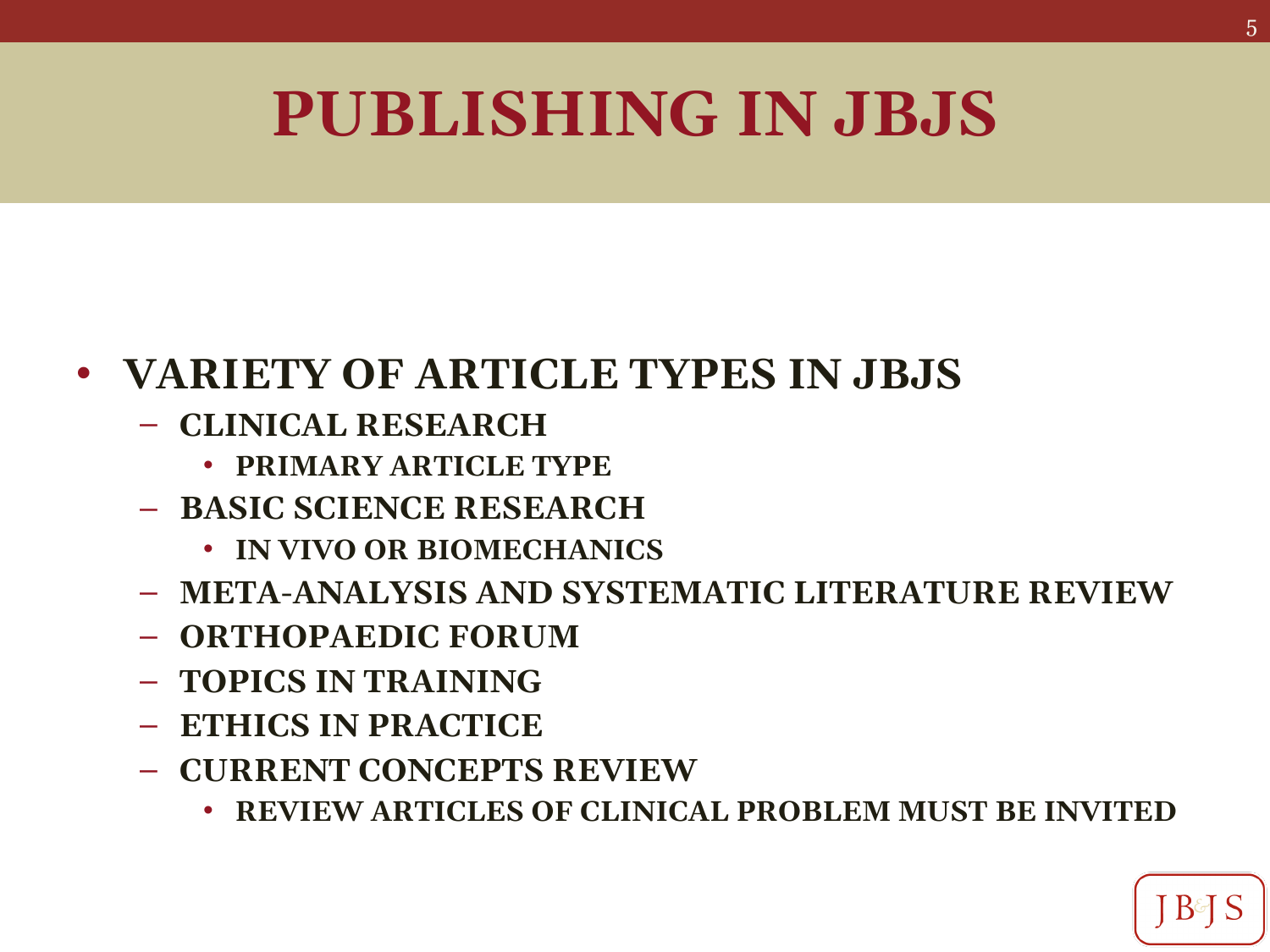

# PUBLISHING IN JBJS

VARIETY OF ARTICLE TYPES IN JBJS
CLINICAL RESEARCH
PRIMARY ARTICLE TYPE
BASIC SCIENCE RESEARCH
IN VIVO OR BIOMECHANICS
META-ANALYSIS AND SYSTEMATIC LITERATURE REVIEW
ORTHOPAEDIC FORUM
TOPICS IN TRAINING
ETHICS IN PRACTICE
CURRENT CONCEPTS REVIEW
REVIEW ARTICLES OF CLINICAL PROBLEM MUST BE INVITED